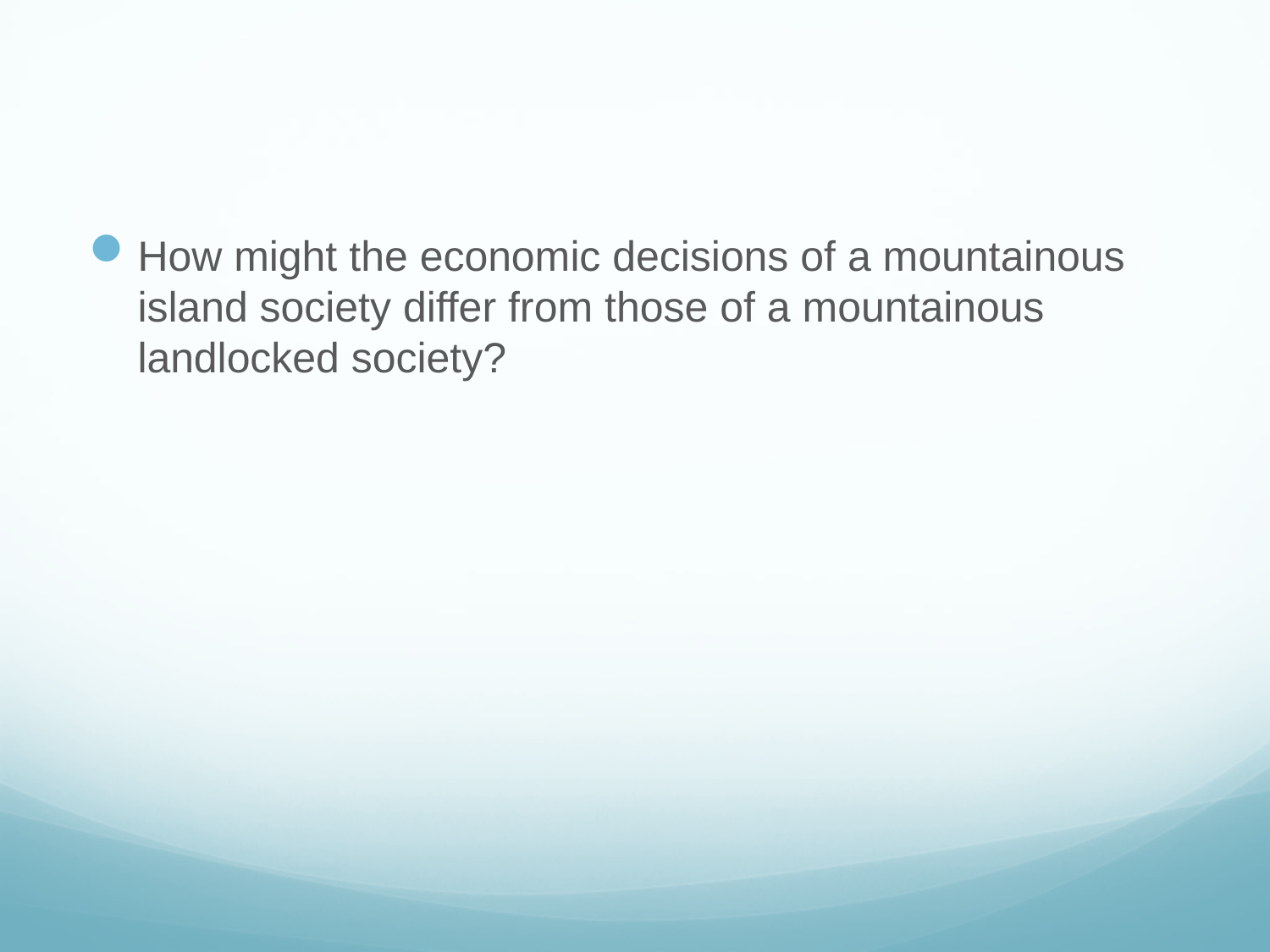

#
How might the economic decisions of a mountainous island society differ from those of a mountainous landlocked society?